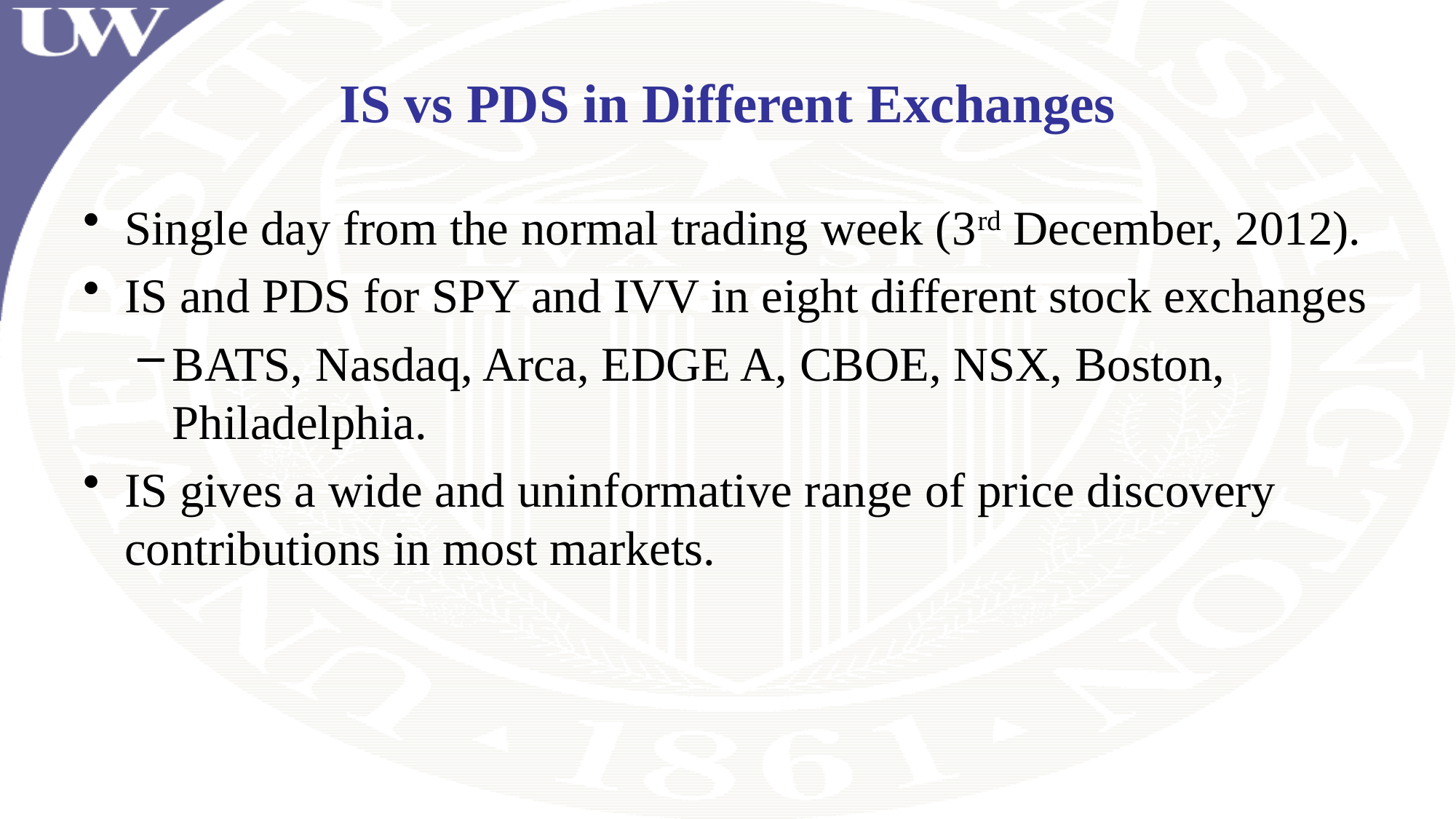

# IS vs PDS in Different Exchanges
Single day from the normal trading week (3rd December, 2012).
IS and PDS for SPY and IVV in eight different stock exchanges
BATS, Nasdaq, Arca, EDGE A, CBOE, NSX, Boston, Philadelphia.
IS gives a wide and uninformative range of price discovery contributions in most markets.